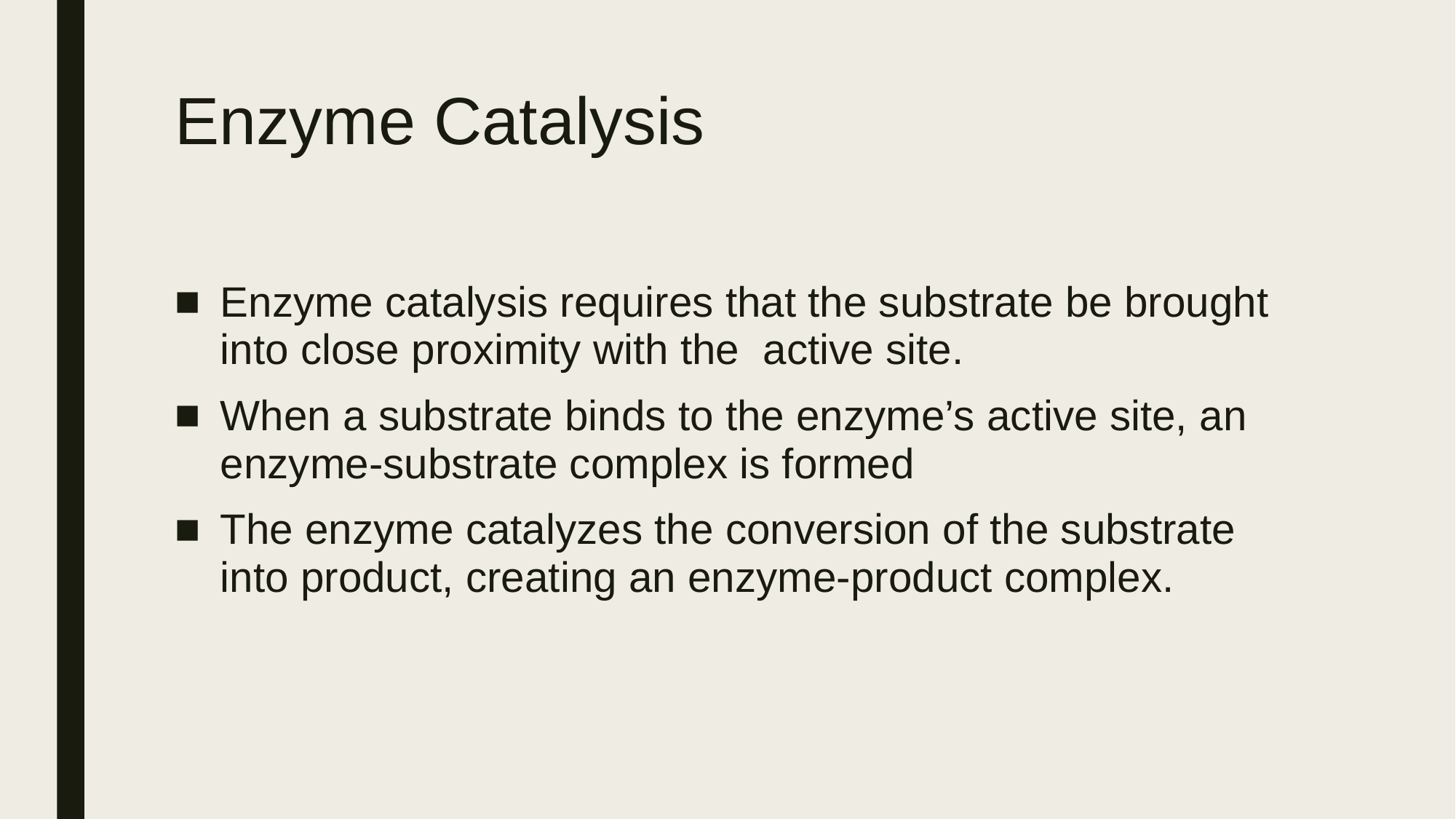

# Enzyme Catalysis
Enzyme catalysis requires that the substrate be brought into close proximity with the  active site.
When a substrate binds to the enzyme’s active site, an enzyme-substrate complex is formed
The enzyme catalyzes the conversion of the substrate into product, creating an enzyme-product complex.